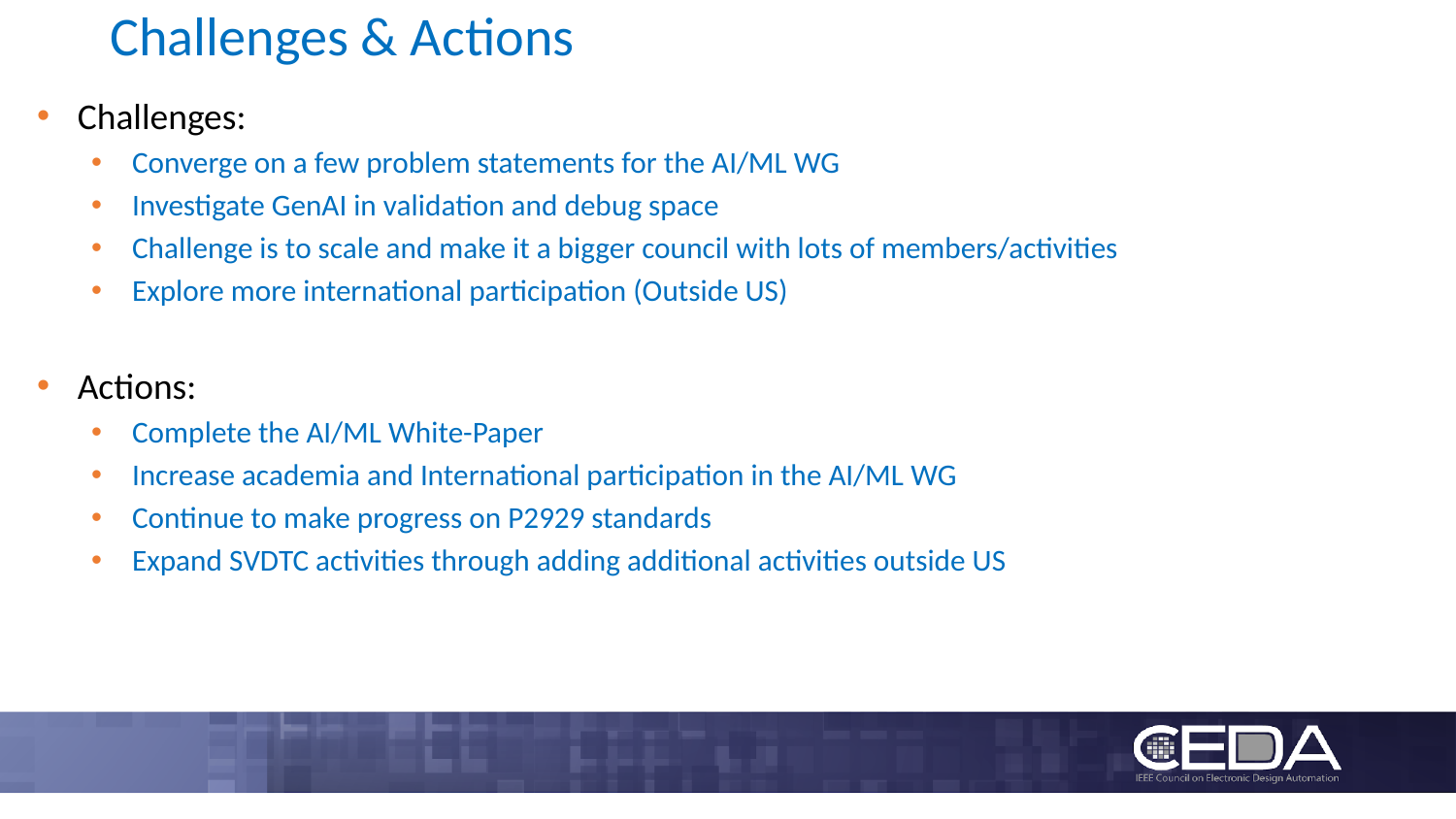

# Challenges & Actions
Challenges:
Converge on a few problem statements for the AI/ML WG
Investigate GenAI in validation and debug space
Challenge is to scale and make it a bigger council with lots of members/activities
Explore more international participation (Outside US)

Actions:
Complete the AI/ML White-Paper
Increase academia and International participation in the AI/ML WG
Continue to make progress on P2929 standards
Expand SVDTC activities through adding additional activities outside US